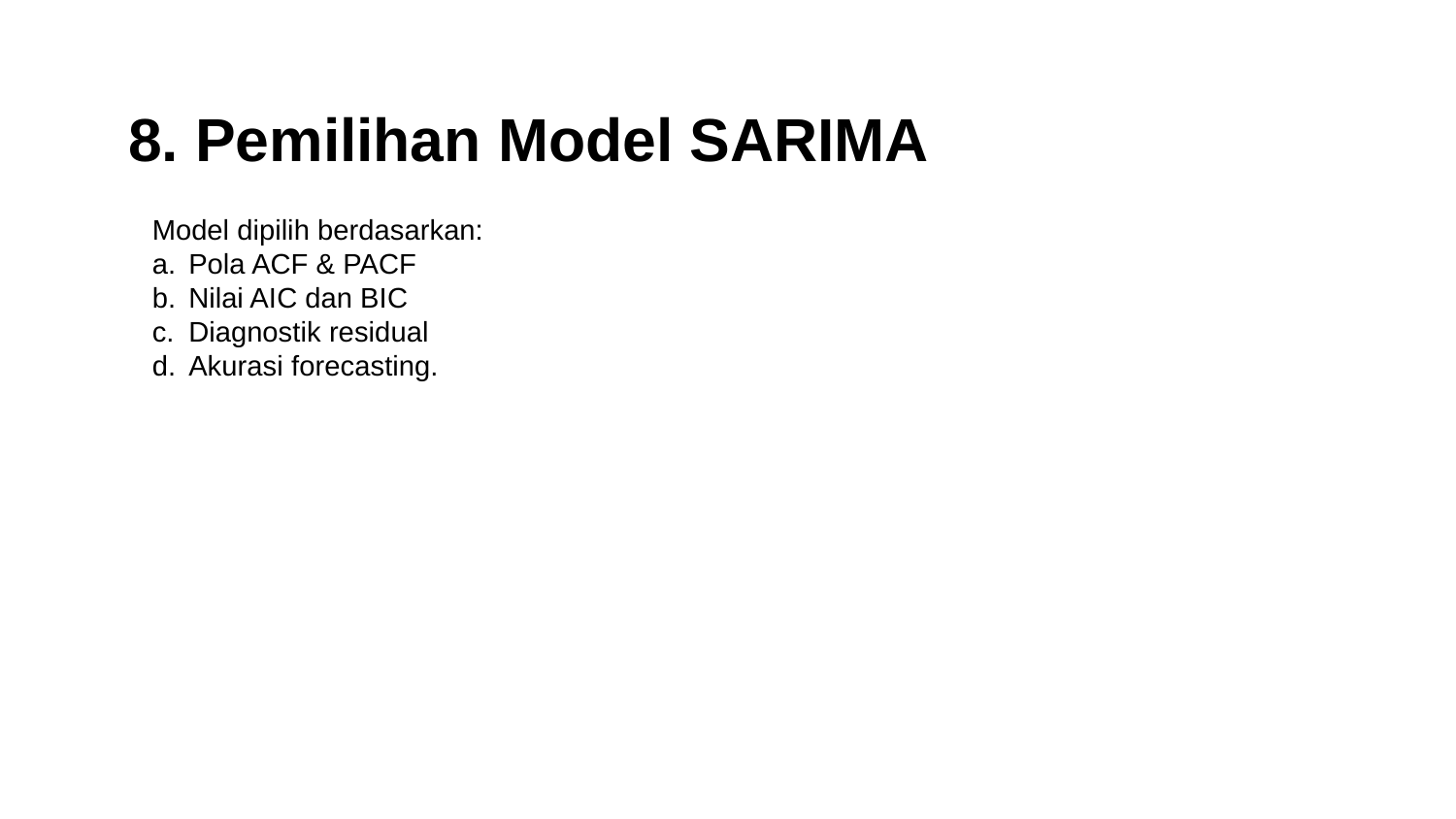

# 8. Pemilihan Model SARIMA
Model dipilih berdasarkan:
Pola ACF & PACF
Nilai AIC dan BIC
Diagnostik residual
Akurasi forecasting.